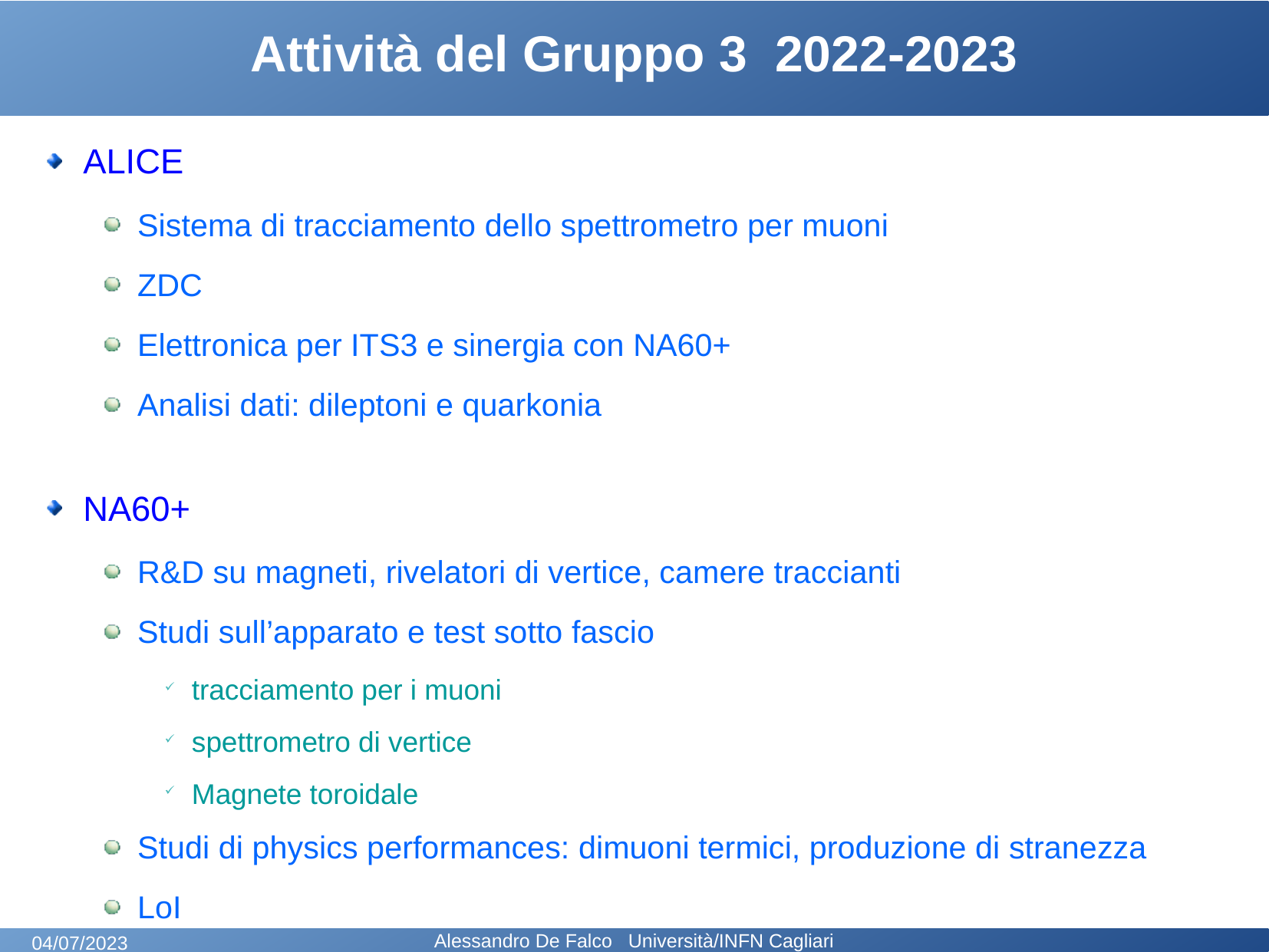

# Attività del Gruppo 3  2022-2023
ALICE
Sistema di tracciamento dello spettrometro per muoni
ZDC
Elettronica per ITS3 e sinergia con NA60+
Analisi dati: dileptoni e quarkonia
NA60+
R&D su magneti, rivelatori di vertice, camere traccianti
Studi sull’apparato e test sotto fascio
tracciamento per i muoni
spettrometro di vertice
Magnete toroidale
Studi di physics performances: dimuoni termici, produzione di stranezza
LoI
Alessandro De Falco   Università/INFN Cagliari
04/07/2023